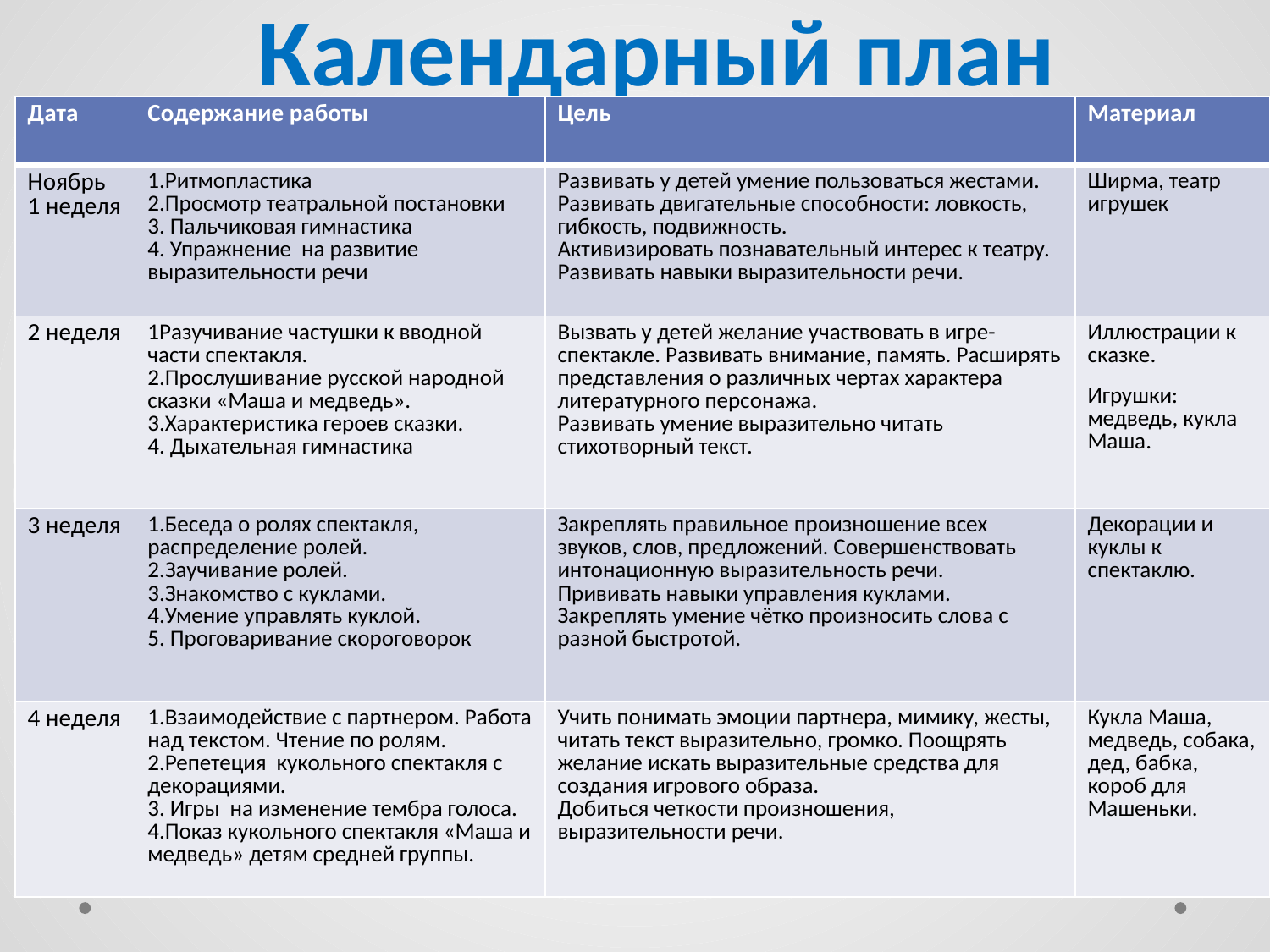

# Календарный план
| Дата | Содержание работы | Цель | Материал |
| --- | --- | --- | --- |
| Ноябрь 1 неделя | 1.Ритмопластика 2.Просмотр театральной постановки 3. Пальчиковая гимнастика 4. Упражнение на развитие выразительности речи | Развивать у детей умение пользоваться жестами. Развивать двигательные способности: ловкость, гибкость, подвижность. Активизировать познавательный интерес к театру. Развивать навыки выразительности речи. | Ширма, театр игрушек |
| 2 неделя | 1Разучивание частушки к вводной части спектакля. 2.Прослушивание русской народной сказки «Маша и медведь». 3.Характеристика героев сказки. 4. Дыхательная гимнастика | Вызвать у детей желание участвовать в игре-спектакле. Развивать внимание, память. Расширять представления о различных чертах характера литературного персонажа. Развивать умение выразительно читать стихотворный текст. | Иллюстрации к сказке. Игрушки: медведь, кукла Маша. |
| 3 неделя | 1.Беседа о ролях спектакля, распределение ролей. 2.Заучивание ролей. 3.Знакомство с куклами. 4.Умение управлять куклой. 5. Проговаривание скороговорок | Закреплять правильное произношение всех звуков, слов, предложений. Совершенствовать интонационную выразительность речи. Прививать навыки управления куклами. Закреплять умение чётко произносить слова с разной быстротой. | Декорации и куклы к спектаклю. |
| 4 неделя | 1.Взаимодействие с партнером. Работа над текстом. Чтение по ролям. 2.Репетеция кукольного спектакля с декорациями. 3. Игры на изменение тембра голоса. 4.Показ кукольного спектакля «Маша и медведь» детям средней группы. | Учить понимать эмоции партнера, мимику, жесты, читать текст выразительно, громко. Поощрять желание искать выразительные средства для создания игрового образа. Добиться четкости произношения, выразительности речи. | Кукла Маша, медведь, собака, дед, бабка, короб для Машеньки. |